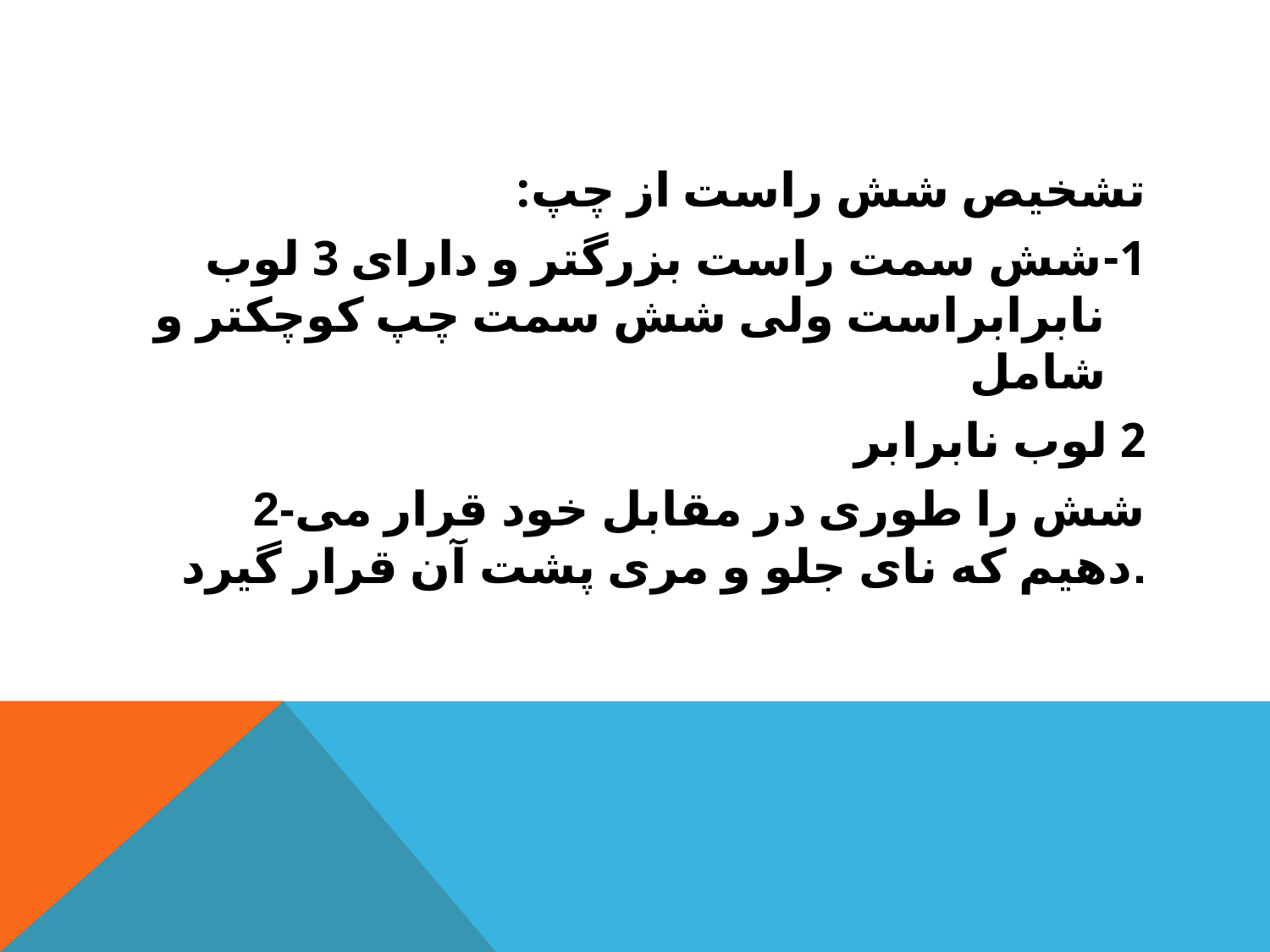

تشخیص شش راست از چپ:
1-شش سمت راست بزرگتر و دارای 3 لوب نابرابراست ولی شش سمت چپ کوچکتر و شامل
2 لوب نابرابر
2-شش را طوری در مقابل خود قرار می دهیم که نای جلو و مری پشت آن قرار گیرد.